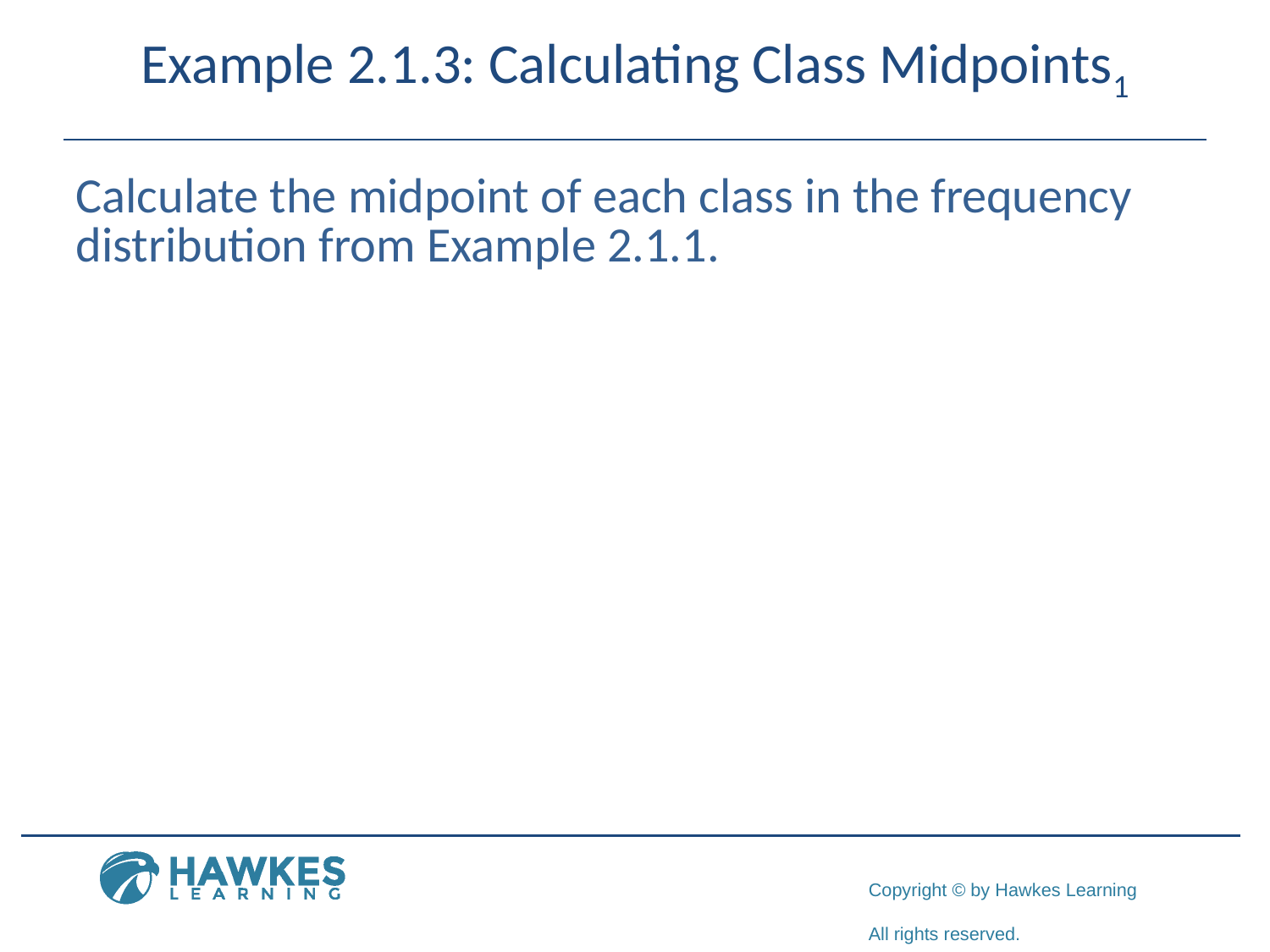

# Example 2.1.3: Calculating Class Midpoints1
Calculate the midpoint of each class in the frequency distribution from Example 2.1.1.